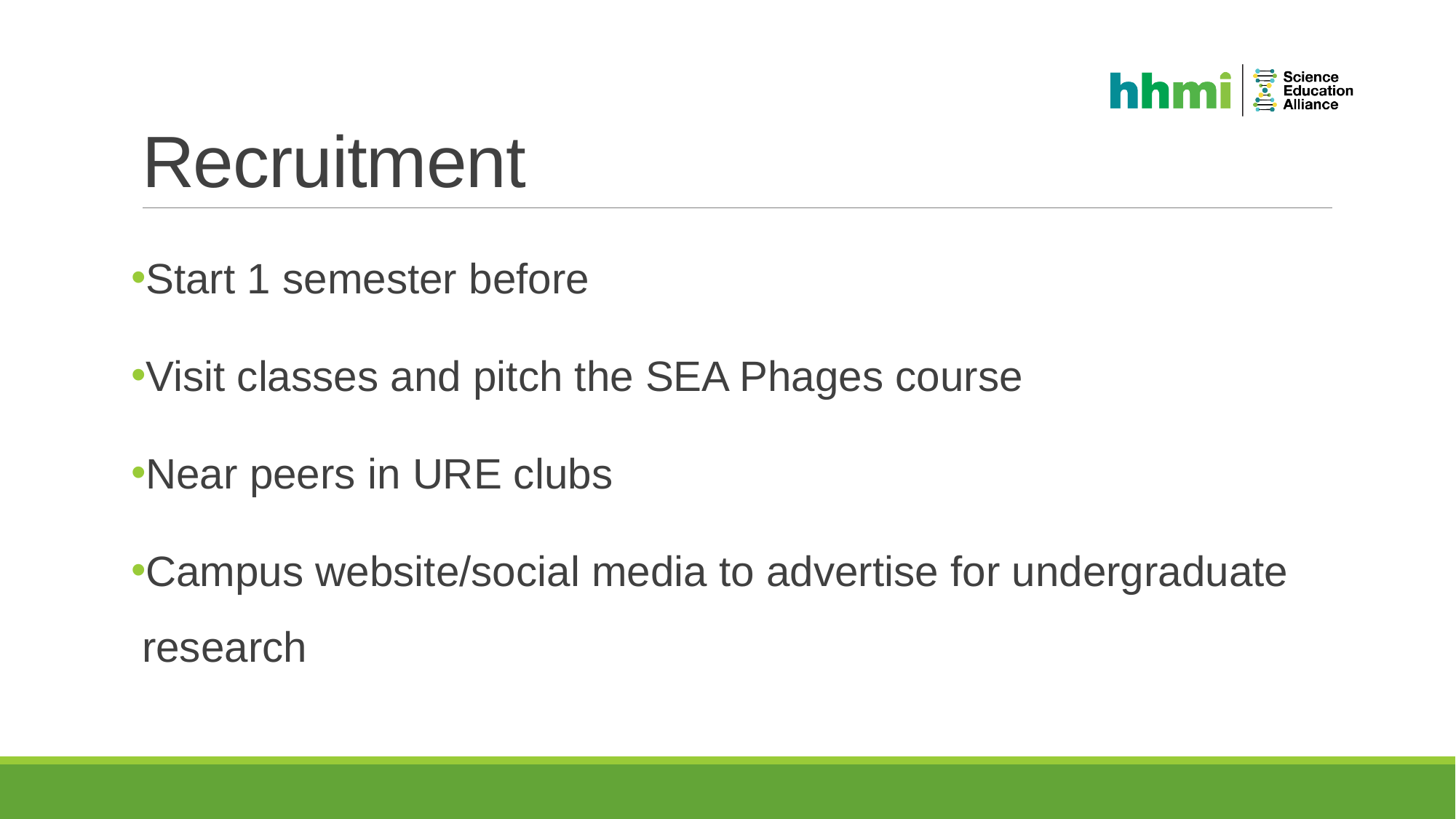

# Recruitment
Start 1 semester before
Visit classes and pitch the SEA Phages course
Near peers in URE clubs
Campus website/social media to advertise for undergraduate research